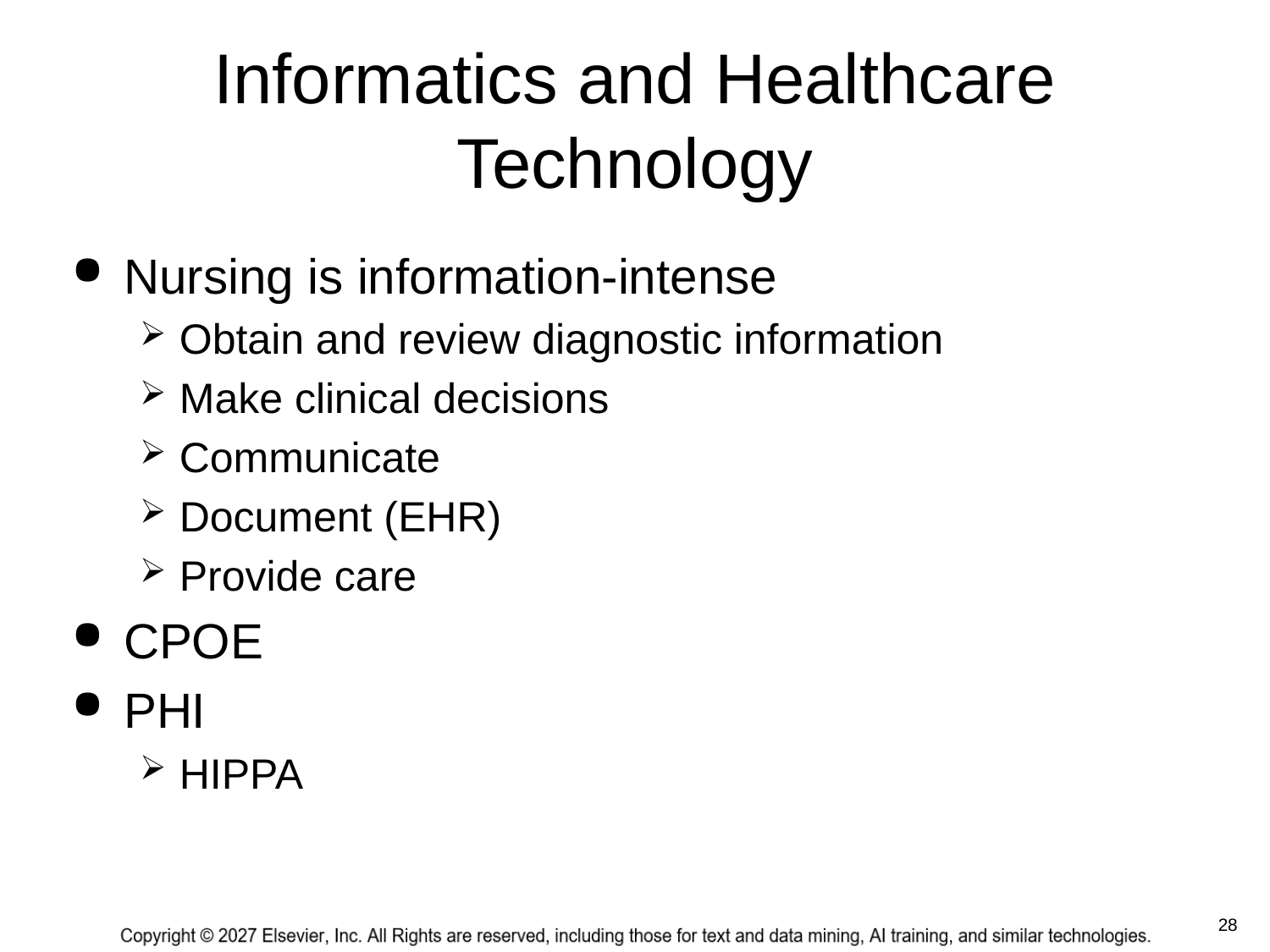

# Informatics and Healthcare Technology
Nursing is information-intense
Obtain and review diagnostic information
Make clinical decisions
Communicate
Document (EHR)
Provide care
CPOE
PHI
HIPPA
 28